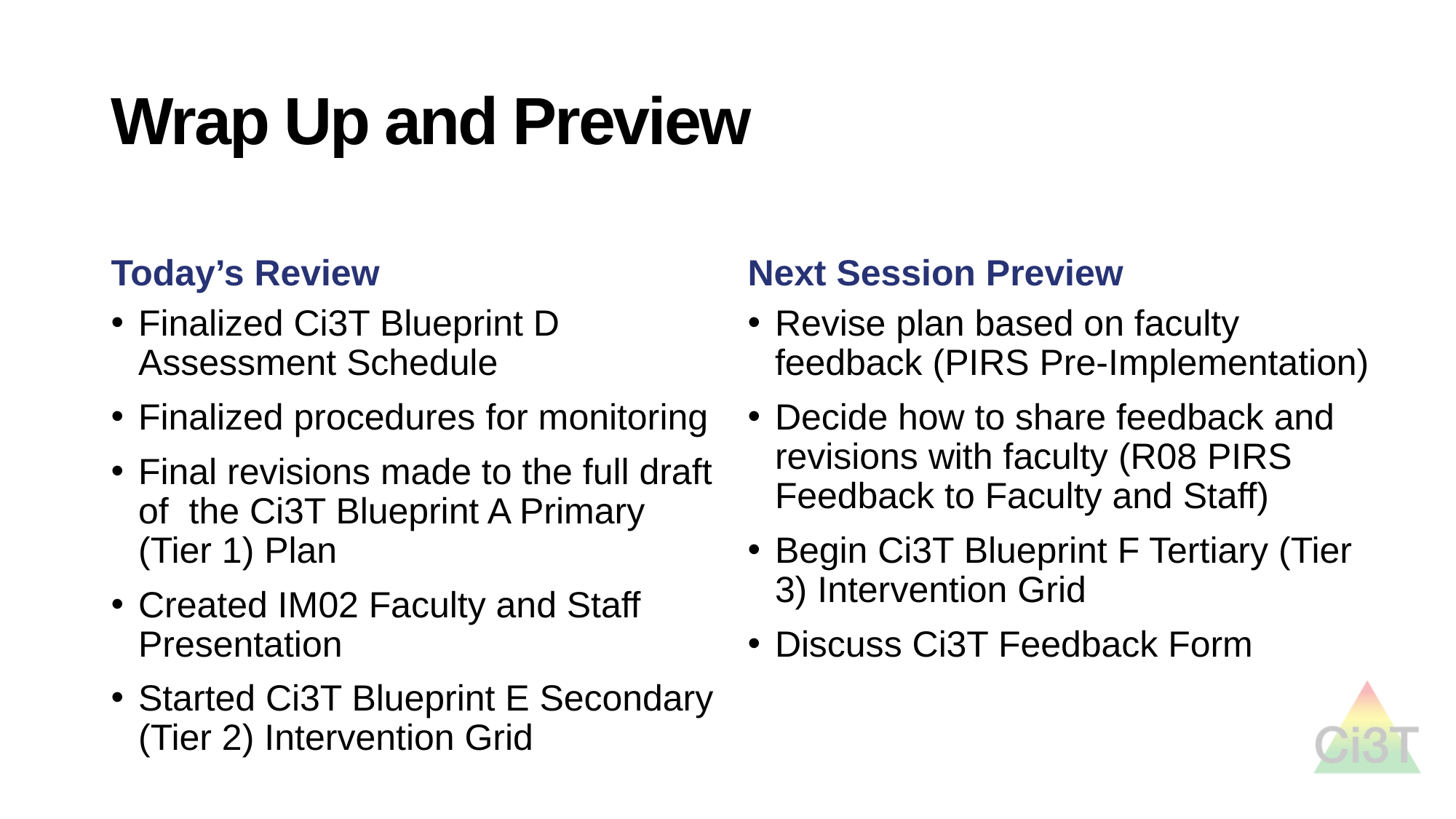

# Wrap Up and Preview
Today’s Review
Next Session Preview
Finalized Ci3T Blueprint D Assessment Schedule
Finalized procedures for monitoring
Final revisions made to the full draft of  the Ci3T Blueprint A Primary (Tier 1) Plan
Created IM02 Faculty and Staff Presentation
Started Ci3T Blueprint E Secondary (Tier 2) Intervention Grid
Revise plan based on faculty feedback (PIRS Pre-Implementation)
Decide how to share feedback and revisions with faculty (R08 PIRS Feedback to Faculty and Staff)
Begin Ci3T Blueprint F Tertiary (Tier 3) Intervention Grid
Discuss Ci3T Feedback Form